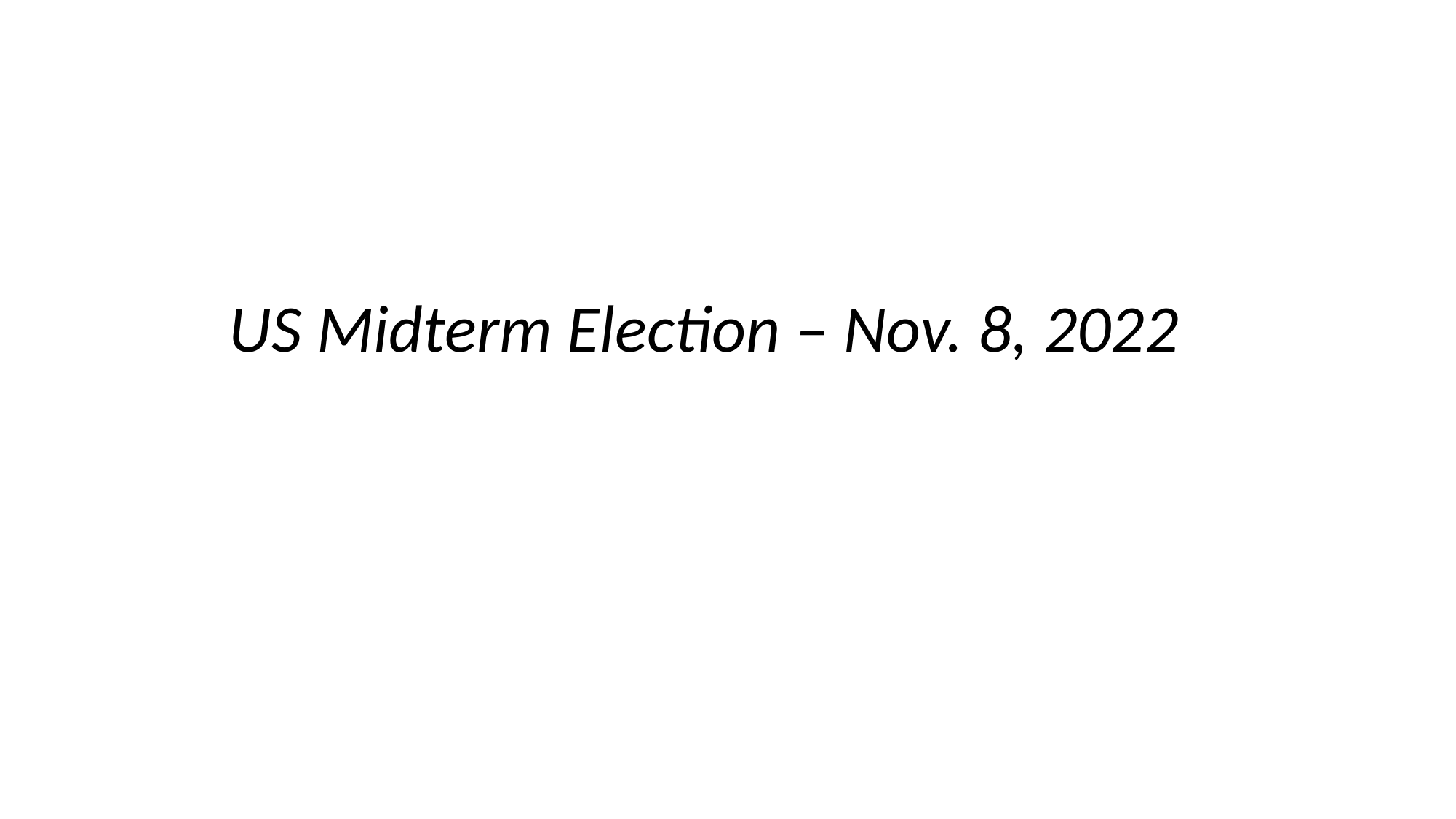

# US Midterm Election – Nov. 8, 2022